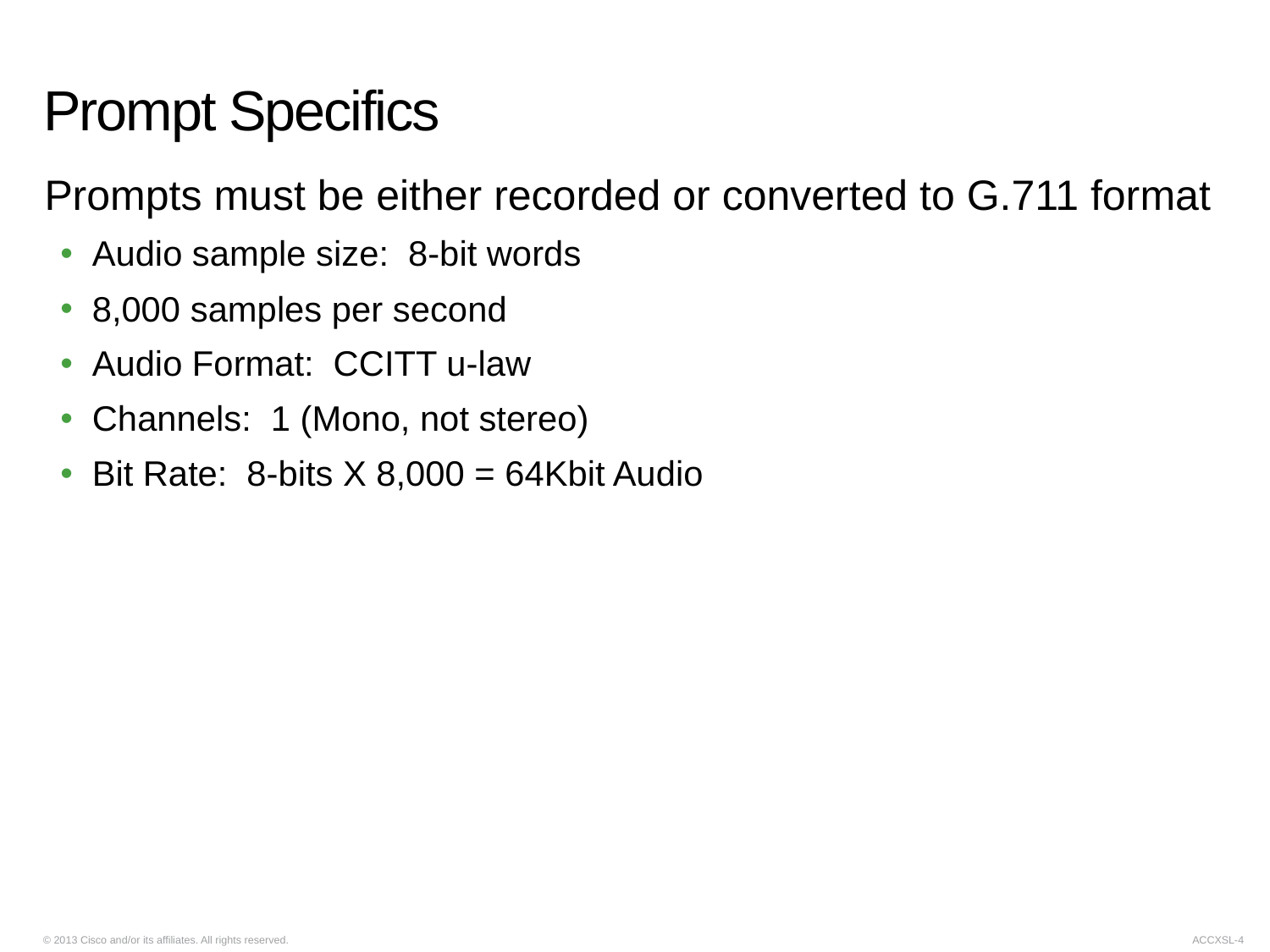

# Prompt Specifics
Prompts must be either recorded or converted to G.711 format
Audio sample size:  8-bit words
8,000 samples per second
Audio Format:  CCITT u-law
Channels:  1 (Mono, not stereo)
Bit Rate:  8-bits X 8,000 = 64Kbit Audio